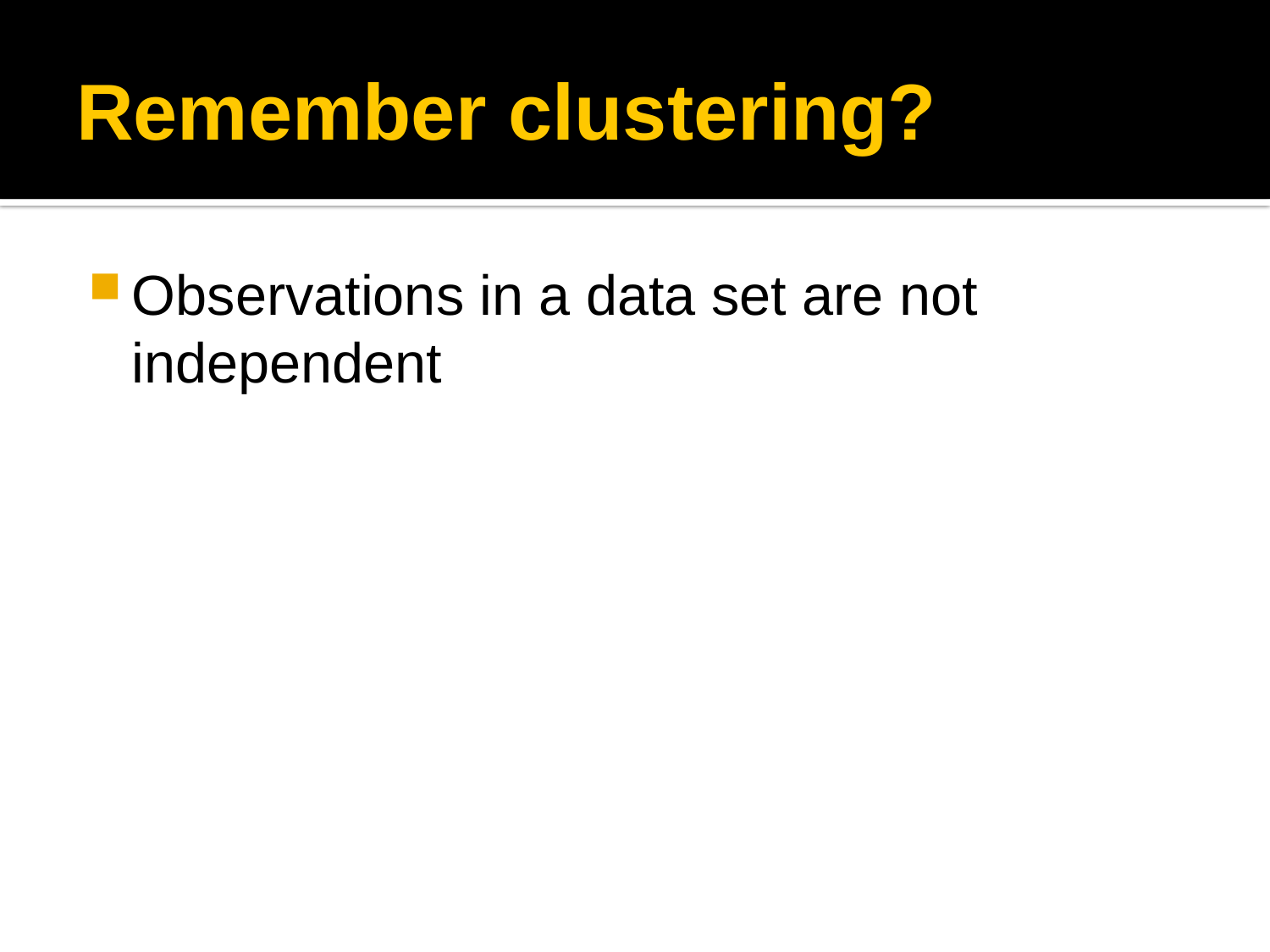

# Remember clustering?
Observations in a data set are not independent